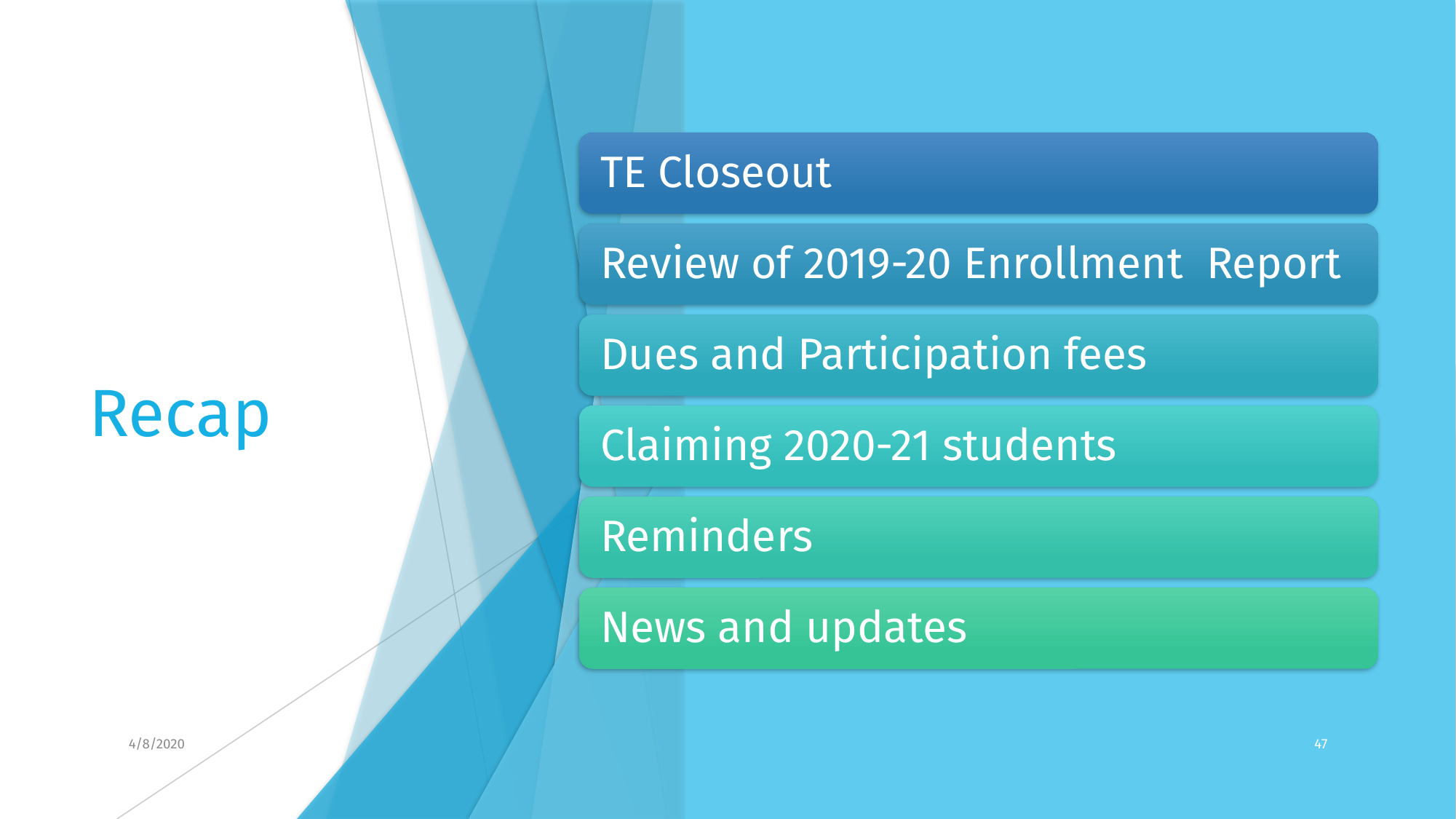

TE Closeout
Review of 2019-20 Enrollment  Report
Dues and Participation fees
Claiming 2020-21 students
Reminders
News and updates
# Recap
4/8/2020
47